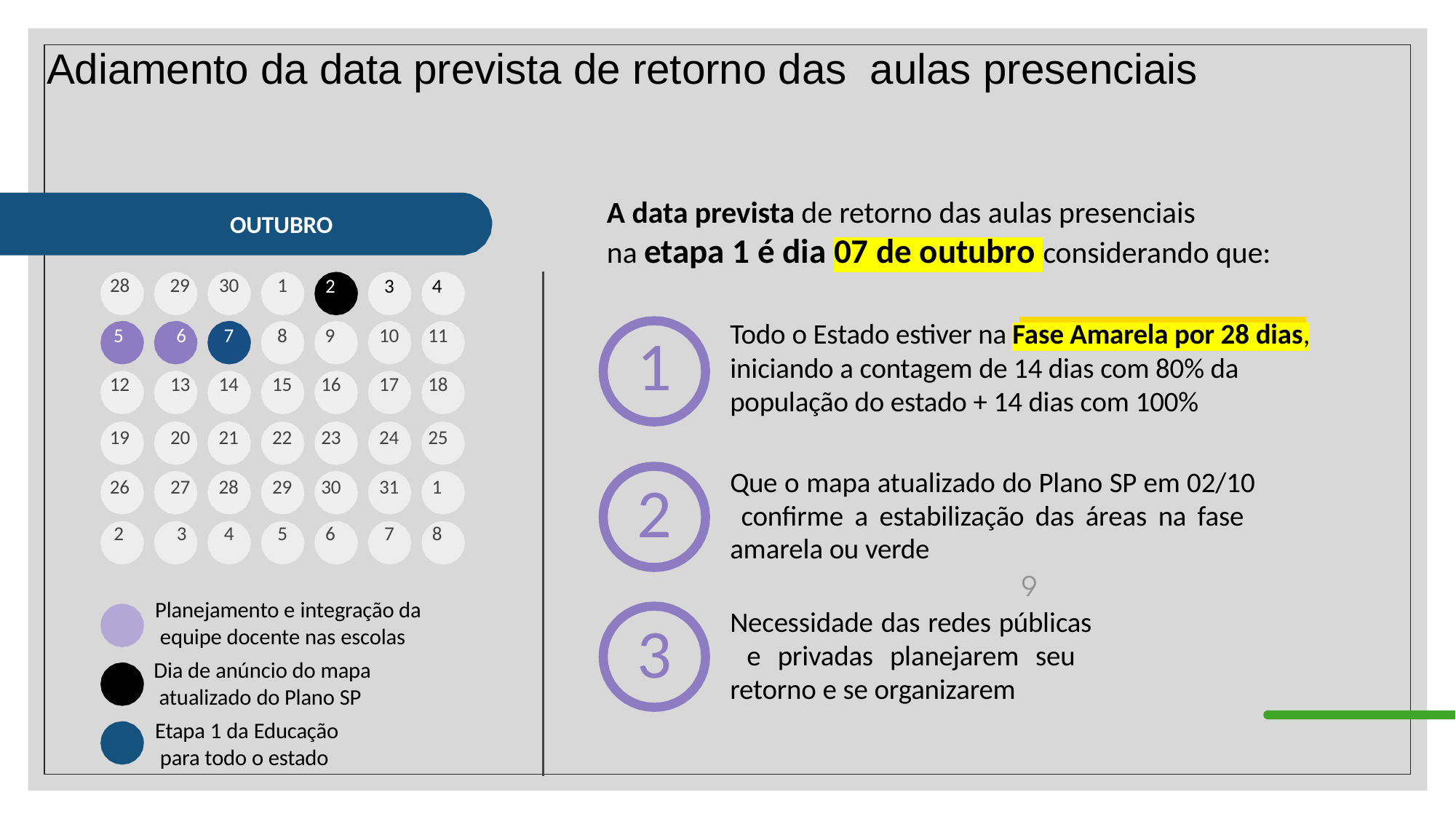

# Adiamento da data prevista de retorno das  aulas presenciais
A data prevista de retorno das aulas presenciais
na etapa 1 é dia 07 de outubro considerando que:

OUTUBRO

| 28 | 29 | 30 | 1 | 2 | 3 | 4 |
| --- | --- | --- | --- | --- | --- | --- |
| 5 | 6 | 7 | 8 | 9 | 10 | 11 |
| 12 | 13 | 14 | 15 | 16 | 17 | 18 |
| 19 | 20 | 21 | 22 | 23 | 24 | 25 |
| 26 | 27 | 28 | 29 | 30 | 31 | 1 |
| 2 | 3 | 4 | 5 | 6 | 7 | 8 |
Todo o Estado estiver na Fase Amarela por 28 dias,

1

iniciando a contagem de 14 dias com 80% da  população do estado + 14 dias com 100%

Que o mapa atualizado do Plano SP em 02/10  confirme a estabilização das áreas na fase  amarela ou verde

2
9
Planejamento e integração da  equipe docente nas escolas
Dia de anúncio do mapa  atualizado do Plano SP
Etapa 1 da Educação  para todo o estado
Necessidade das redes públicas  e privadas planejarem seu  retorno e se organizarem

3